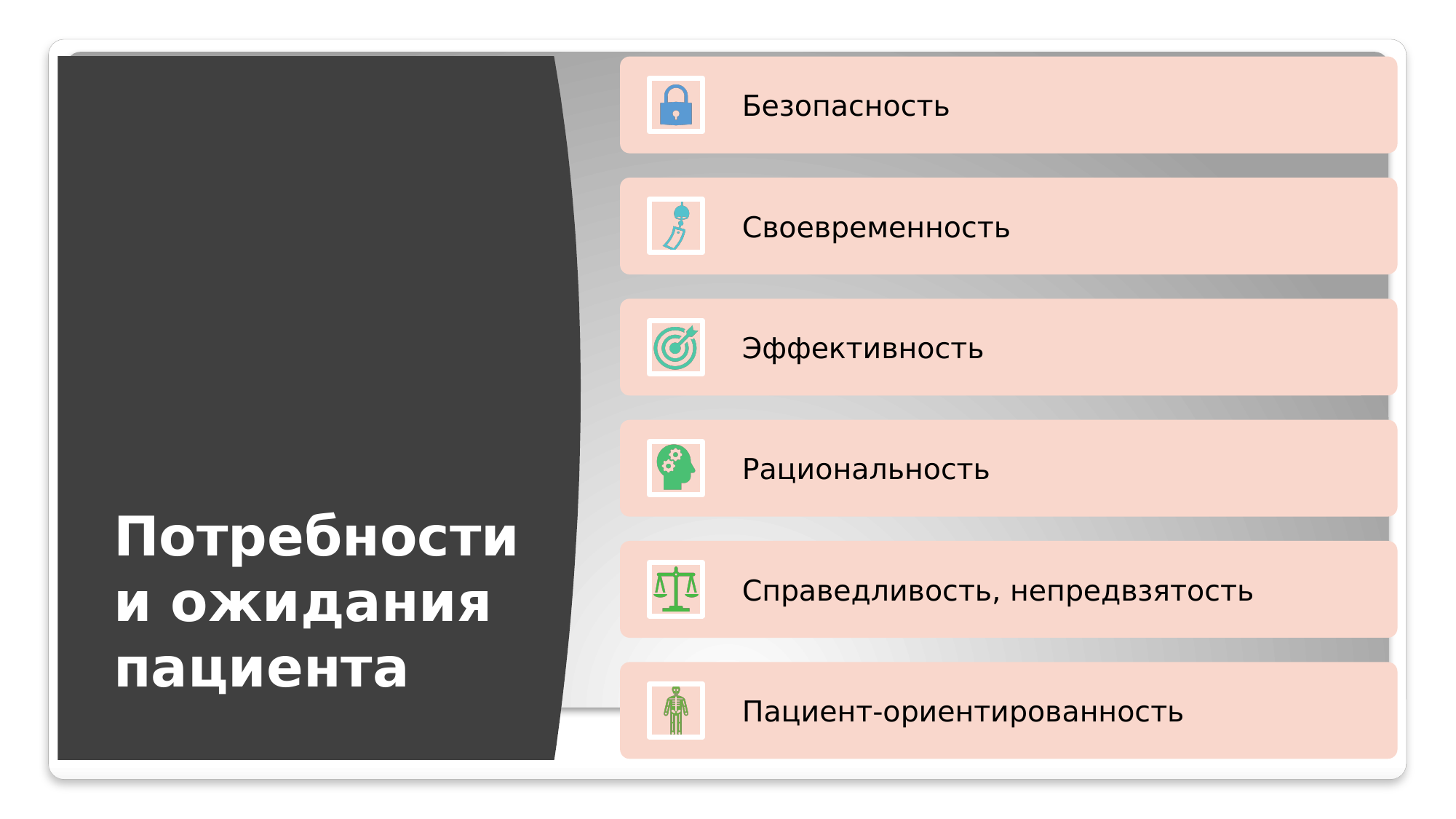

Безопасность
Своевременность
Эффективность
Рациональность
Справедливость, непредвзятость
Пациент-ориентированность

# Потребности и ожидания пациента